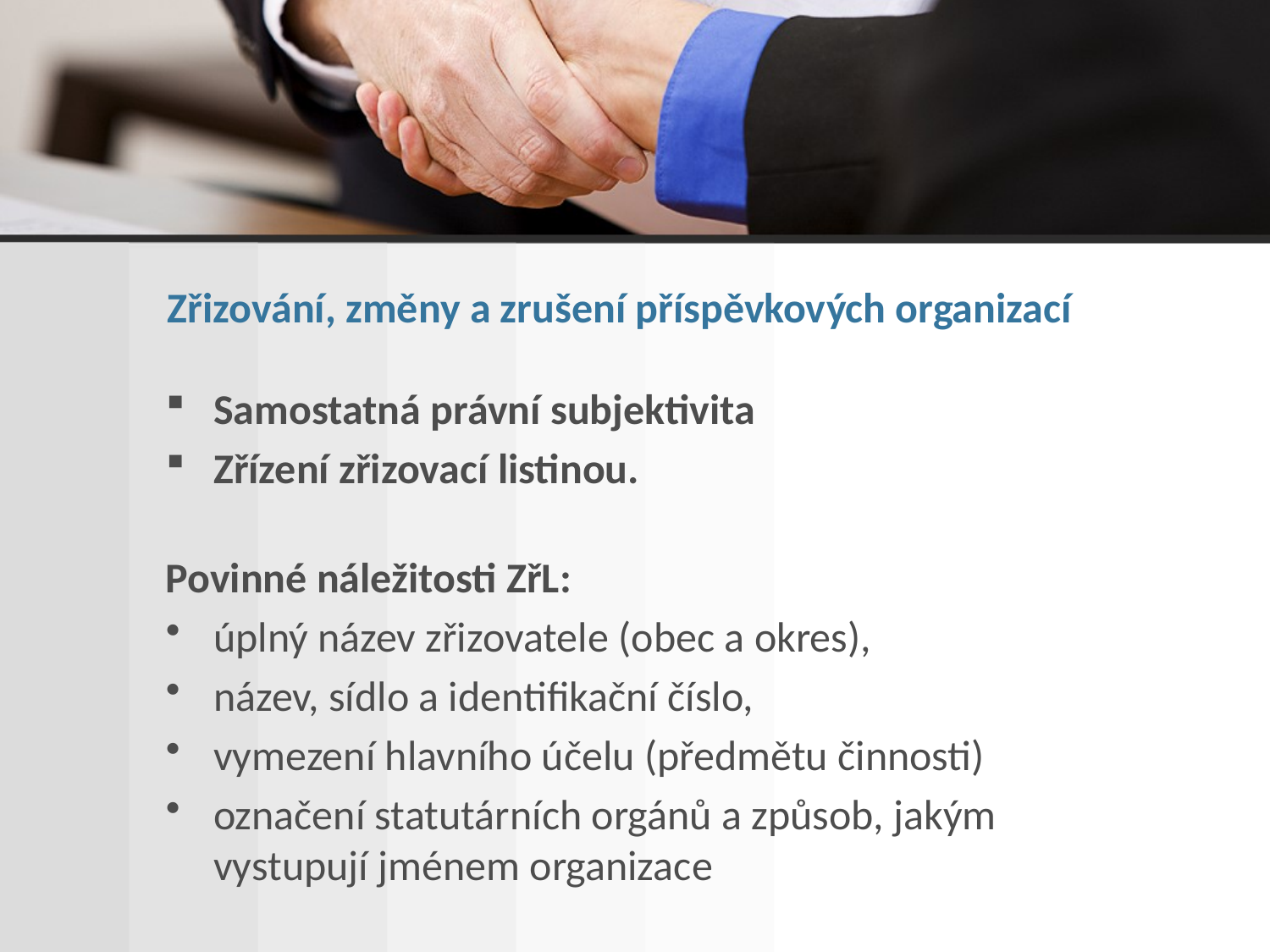

# Zřizování, změny a zrušení příspěvkových organizací
Samostatná právní subjektivita
Zřízení zřizovací listinou.

Povinné náležitosti ZřL:
úplný název zřizovatele (obec a okres),
název, sídlo a identifikační číslo,
vymezení hlavního účelu (předmětu činnosti)
označení statutárních orgánů a způsob, jakým vystupují jménem organizace